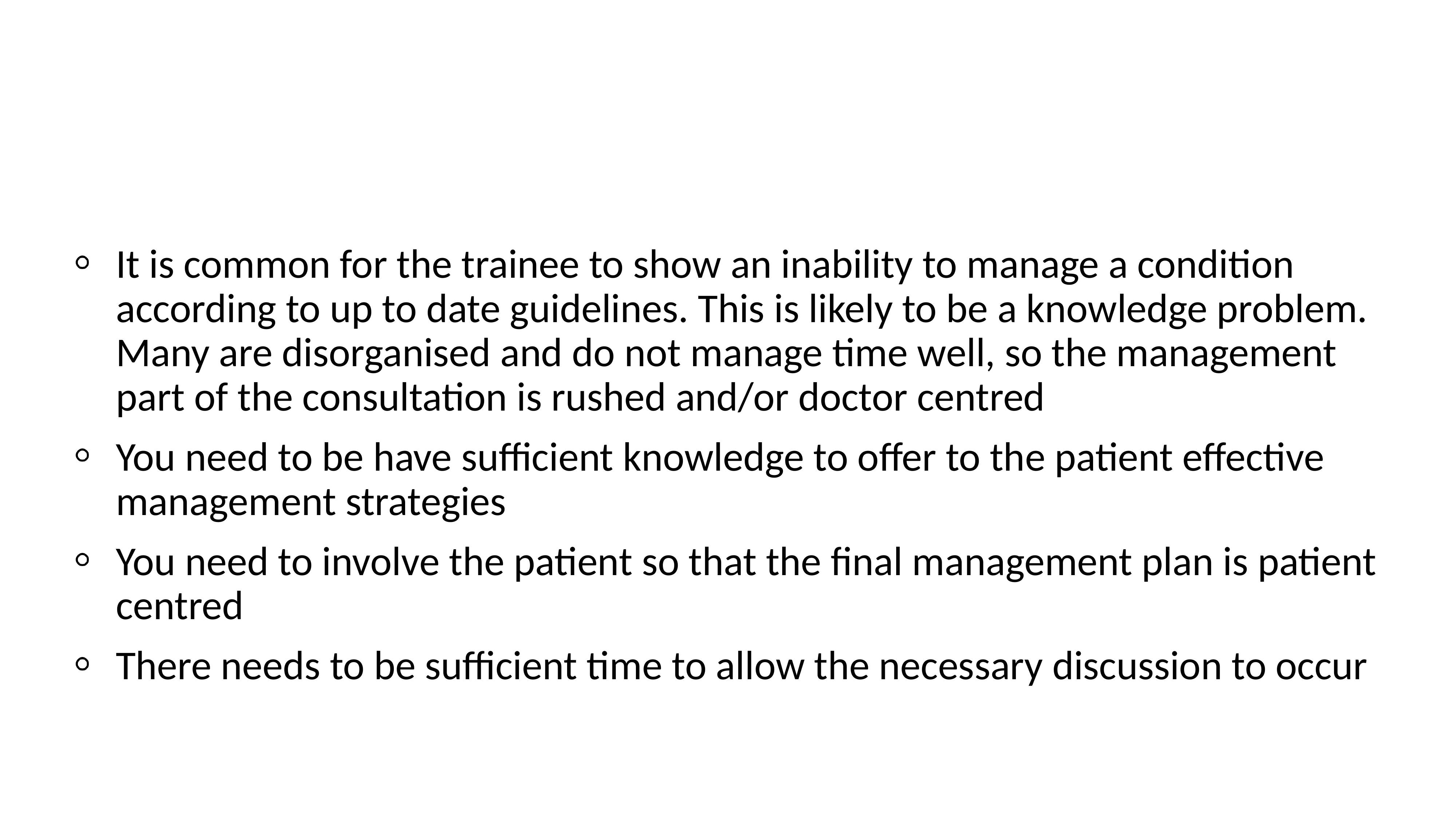

It is common for the trainee to show an inability to manage a condition according to up to date guidelines. This is likely to be a knowledge problem. Many are disorganised and do not manage time well, so the management part of the consultation is rushed and/or doctor centred
You need to be have sufficient knowledge to offer to the patient effective management strategies
You need to involve the patient so that the final management plan is patient centred
There needs to be sufficient time to allow the necessary discussion to occur